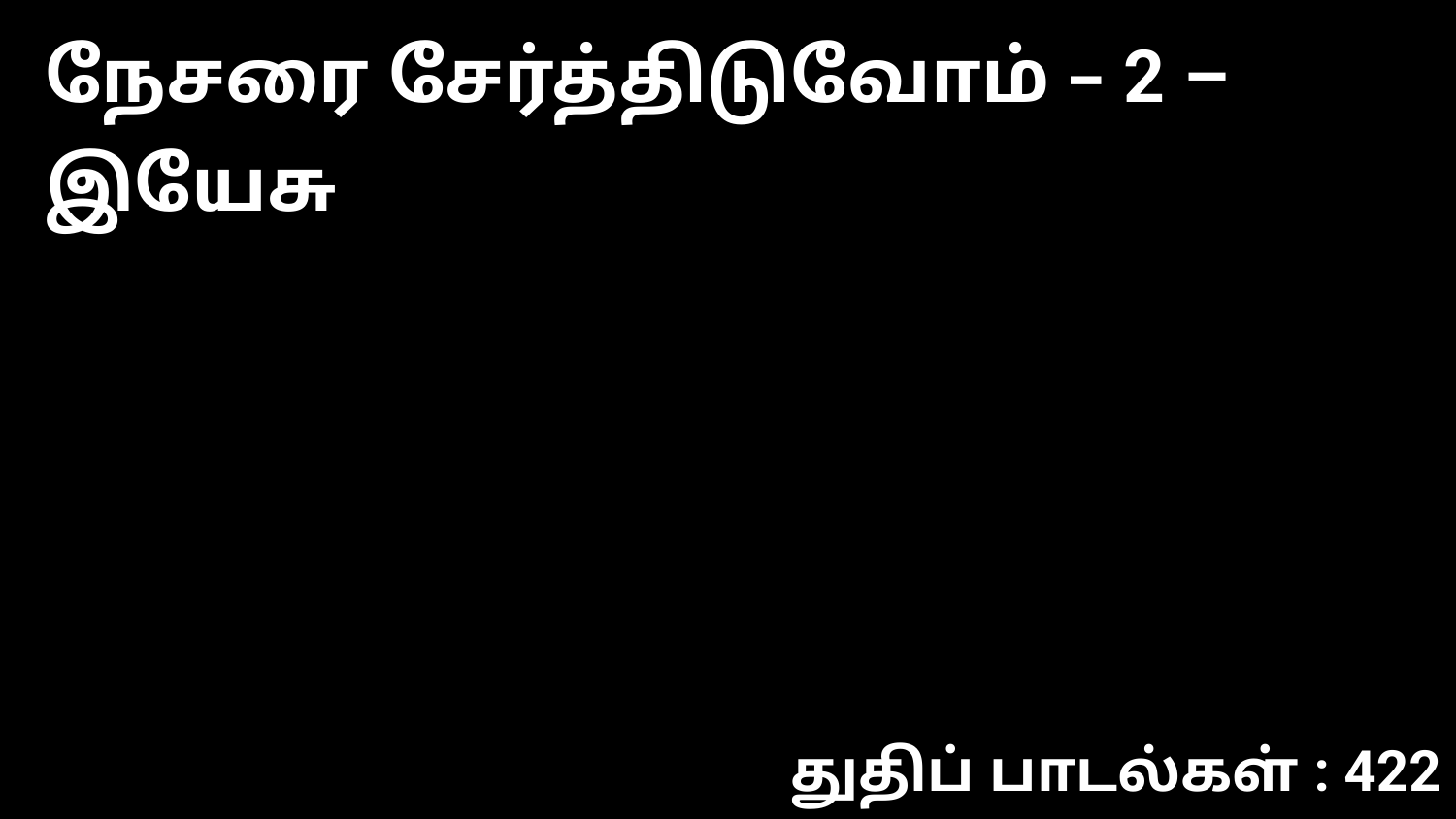

நேசரை சேர்த்திடுவோம் – 2 – இயேசு
துதிப் பாடல்கள் : 422